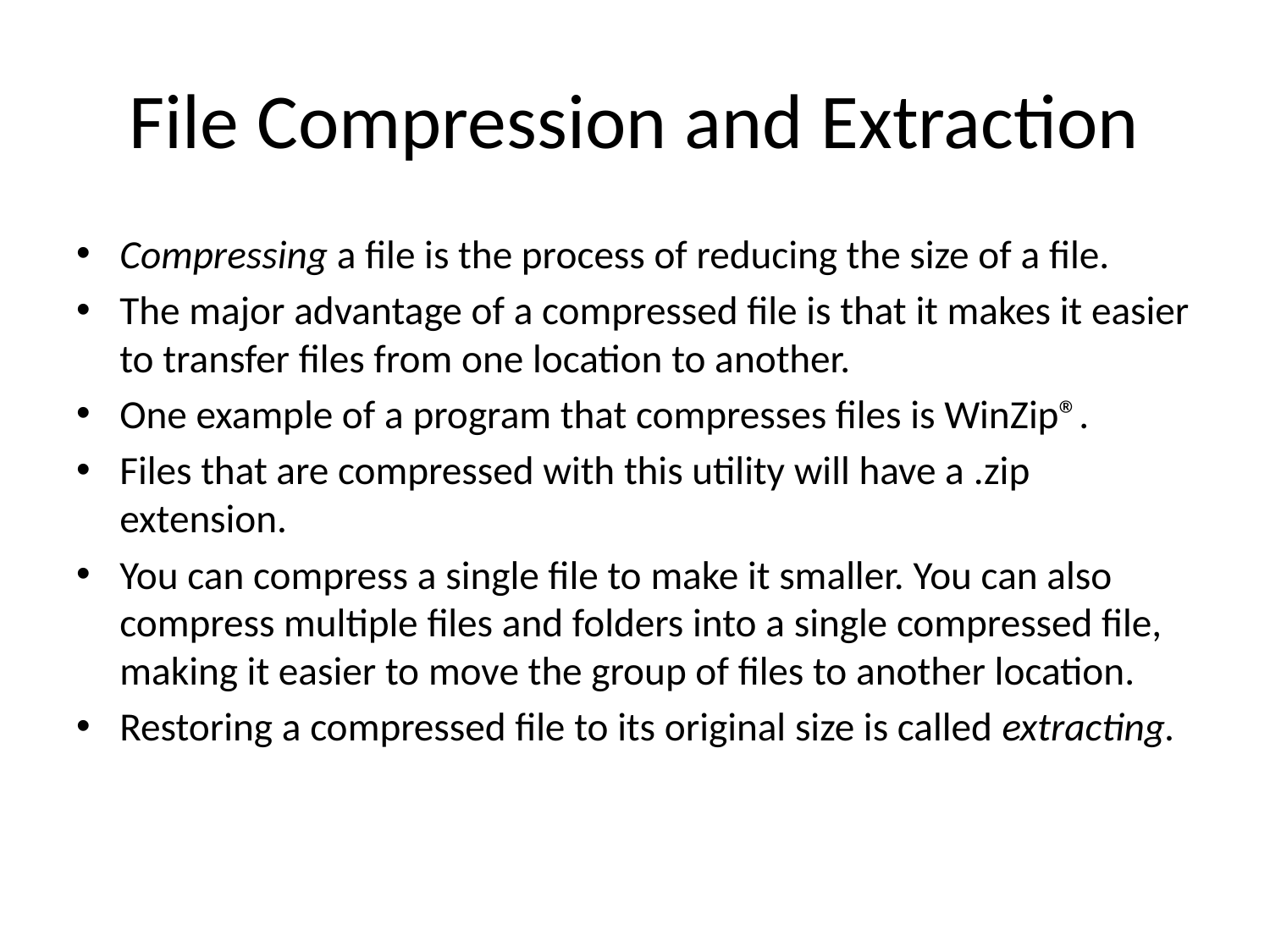

# File Compression and Extraction
Compressing a file is the process of reducing the size of a file.
The major advantage of a compressed file is that it makes it easier to transfer files from one location to another.
One example of a program that compresses files is WinZip®.
Files that are compressed with this utility will have a .zip extension.
You can compress a single file to make it smaller. You can also compress multiple files and folders into a single compressed file, making it easier to move the group of files to another location.
Restoring a compressed file to its original size is called extracting.